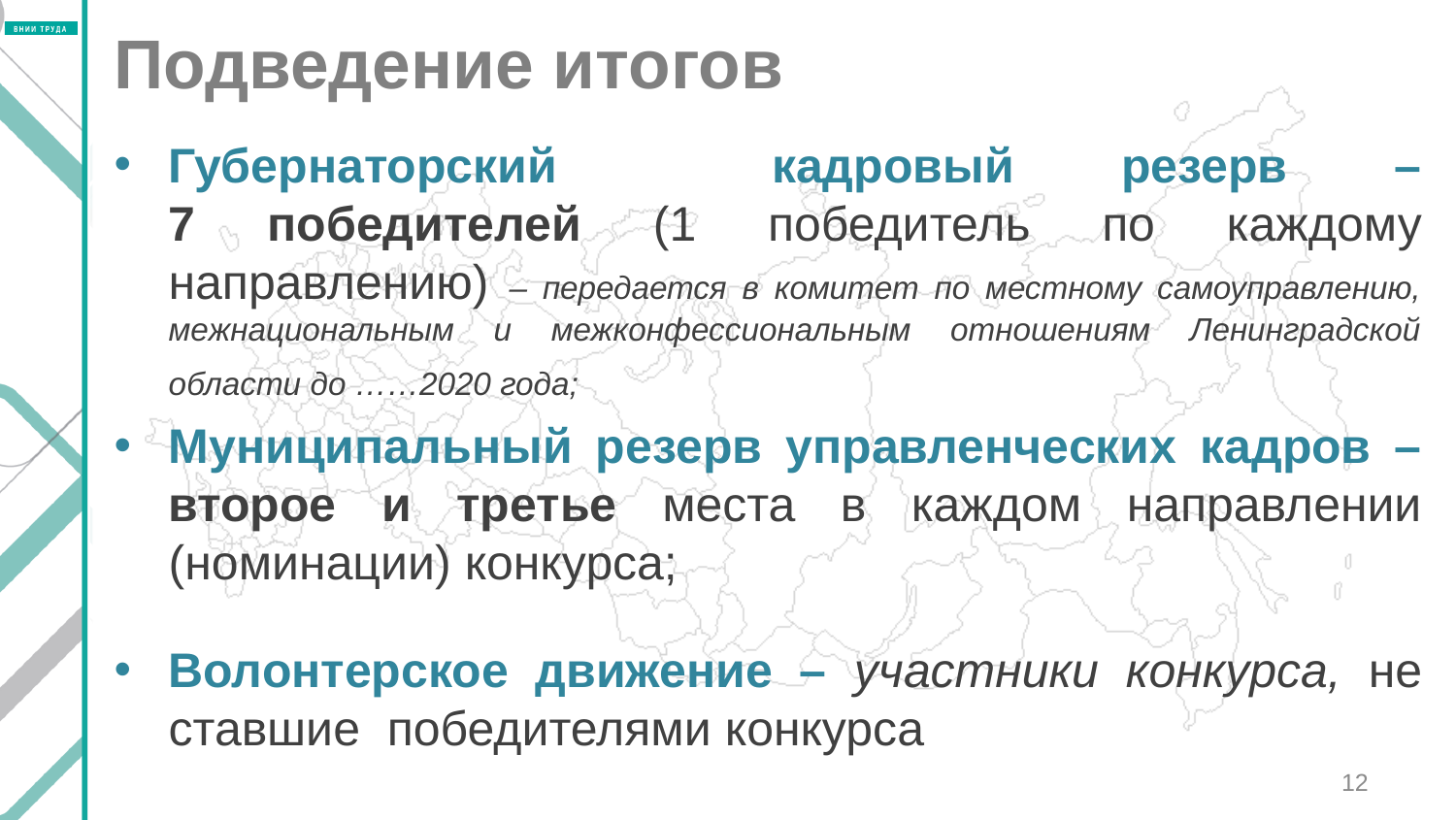

# Подведение итогов
Губернаторский  кадровый резерв –
7 победителей (1 победитель по каждому направлению) – передается в комитет по местному самоуправлению, межнациональным и межконфессиональным отношениям Ленинградской области до ……2020 года;
Муниципальный резерв управленческих кадров – второе и третье места в каждом направлении (номинации) конкурса;

Волонтерское движение – участники конкурса, не ставшие  победителями конкурса
12